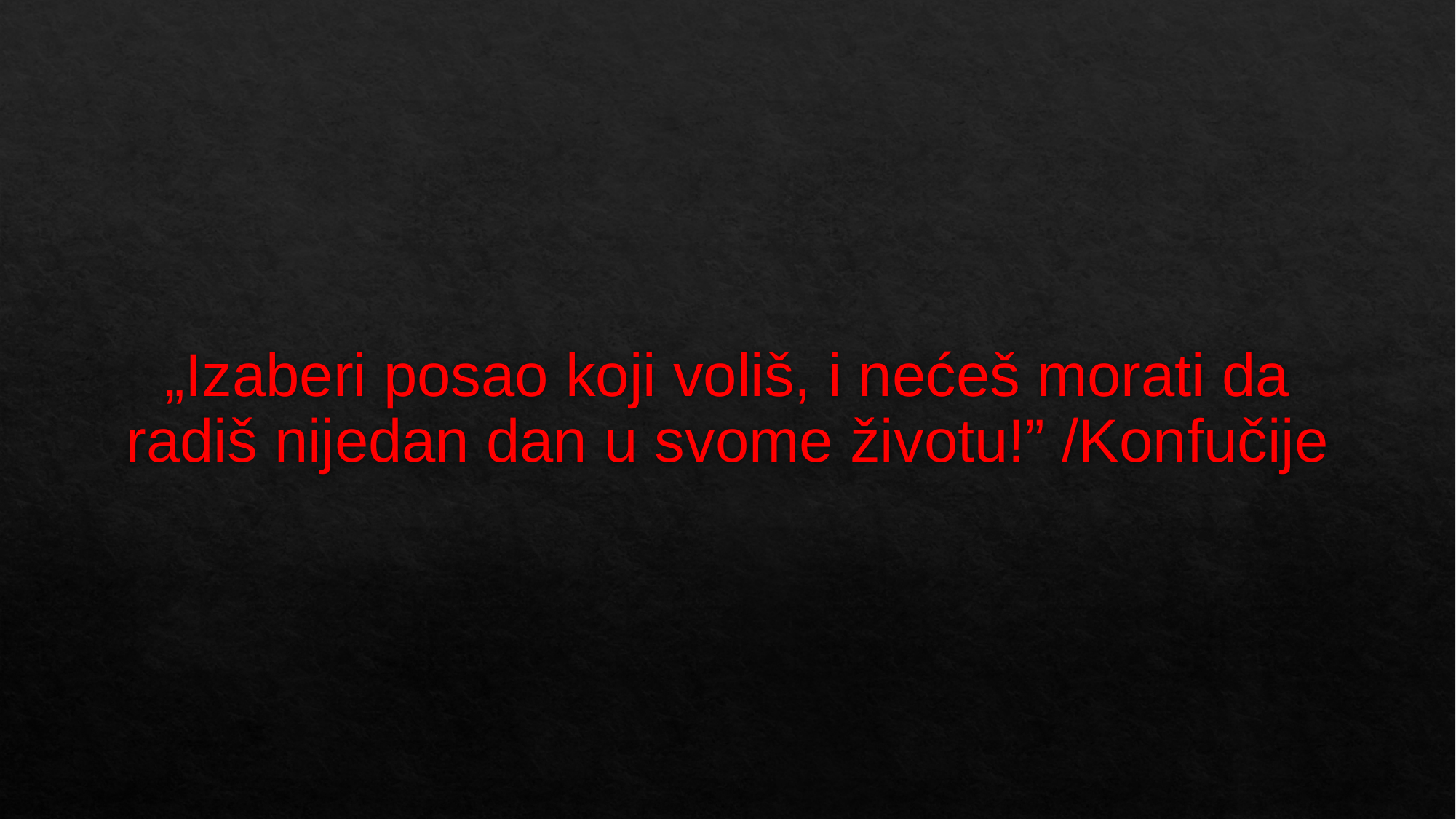

# „Izaberi posao koji voliš, i nećeš morati da radiš nijedan dan u svome životu!” /Konfučije